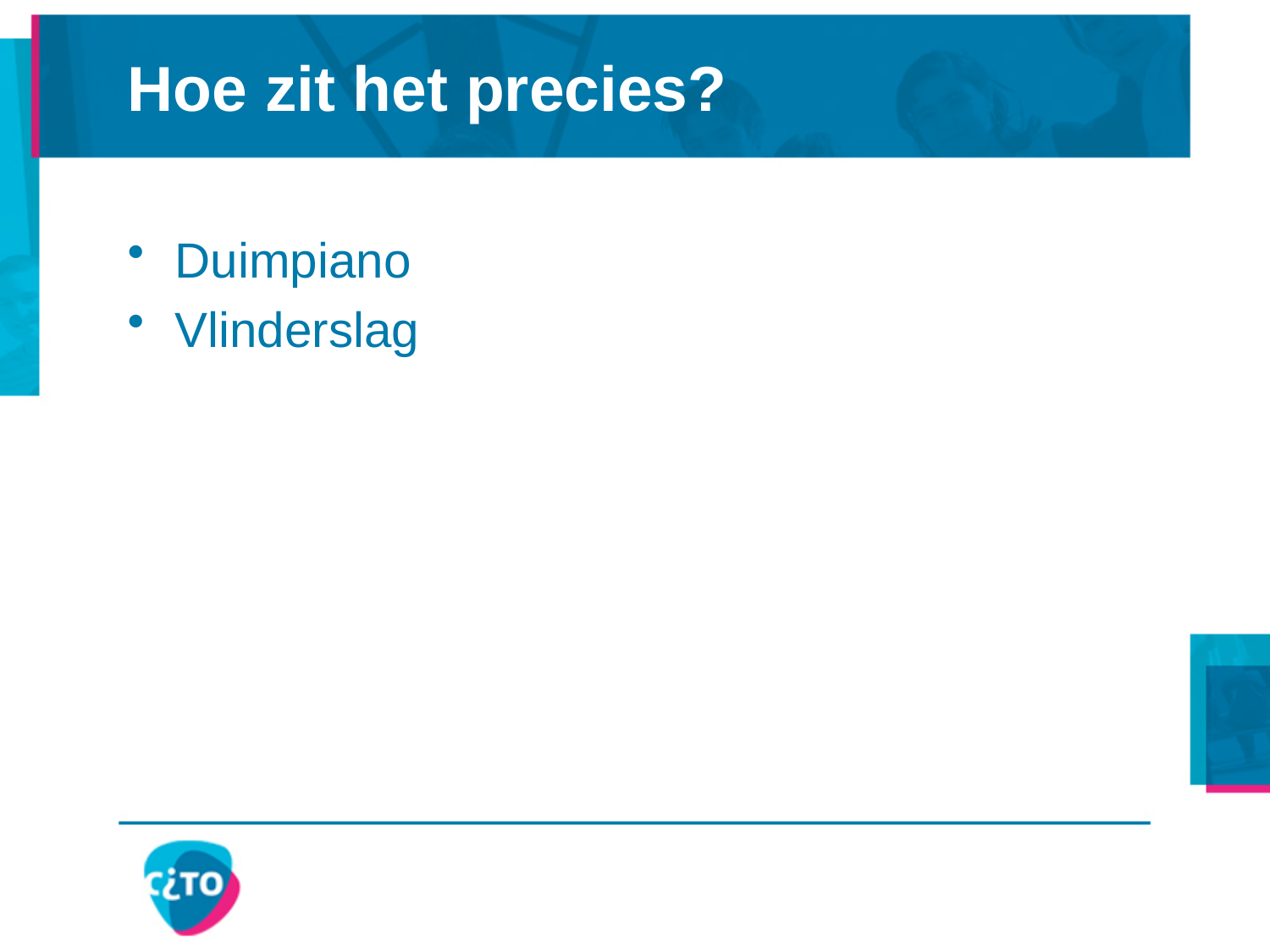

# Hoe zit het precies?
Duimpiano
Vlinderslag